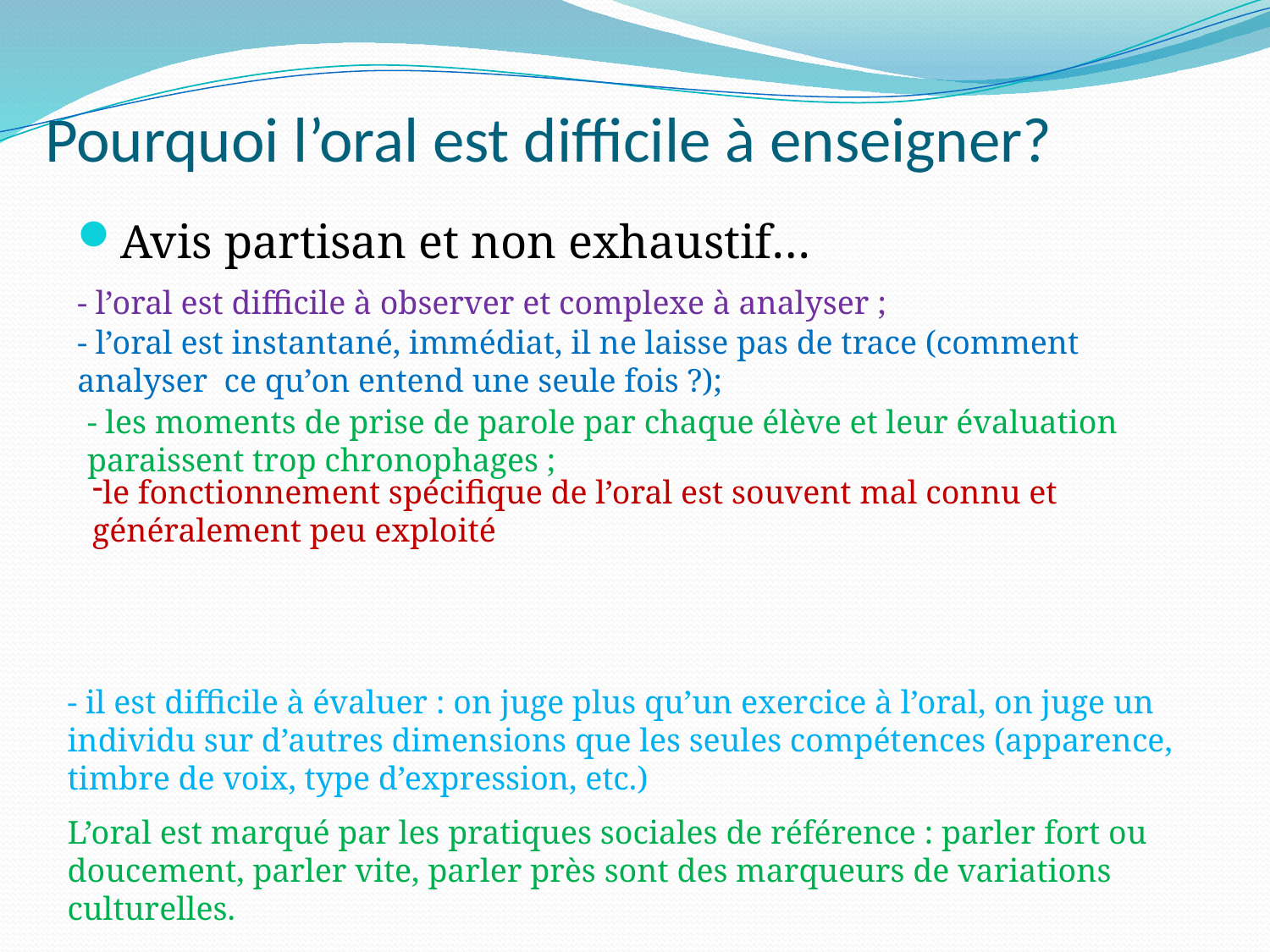

# Pourquoi l’oral est difficile à enseigner?
Avis partisan et non exhaustif…
- l’oral est difficile à observer et complexe à analyser ;
- l’oral est instantané, immédiat, il ne laisse pas de trace (comment analyser  ce qu’on entend une seule fois ?);
- les moments de prise de parole par chaque élève et leur évaluation paraissent trop chronophages ;
le fonctionnement spécifique de l’oral est souvent mal connu et généralement peu exploité
- il est difficile à évaluer : on juge plus qu’un exercice à l’oral, on juge un individu sur d’autres dimensions que les seules compétences (apparence, timbre de voix, type d’expression, etc.)
L’oral est marqué par les pratiques sociales de référence : parler fort ou doucement, parler vite, parler près sont des marqueurs de variations culturelles.